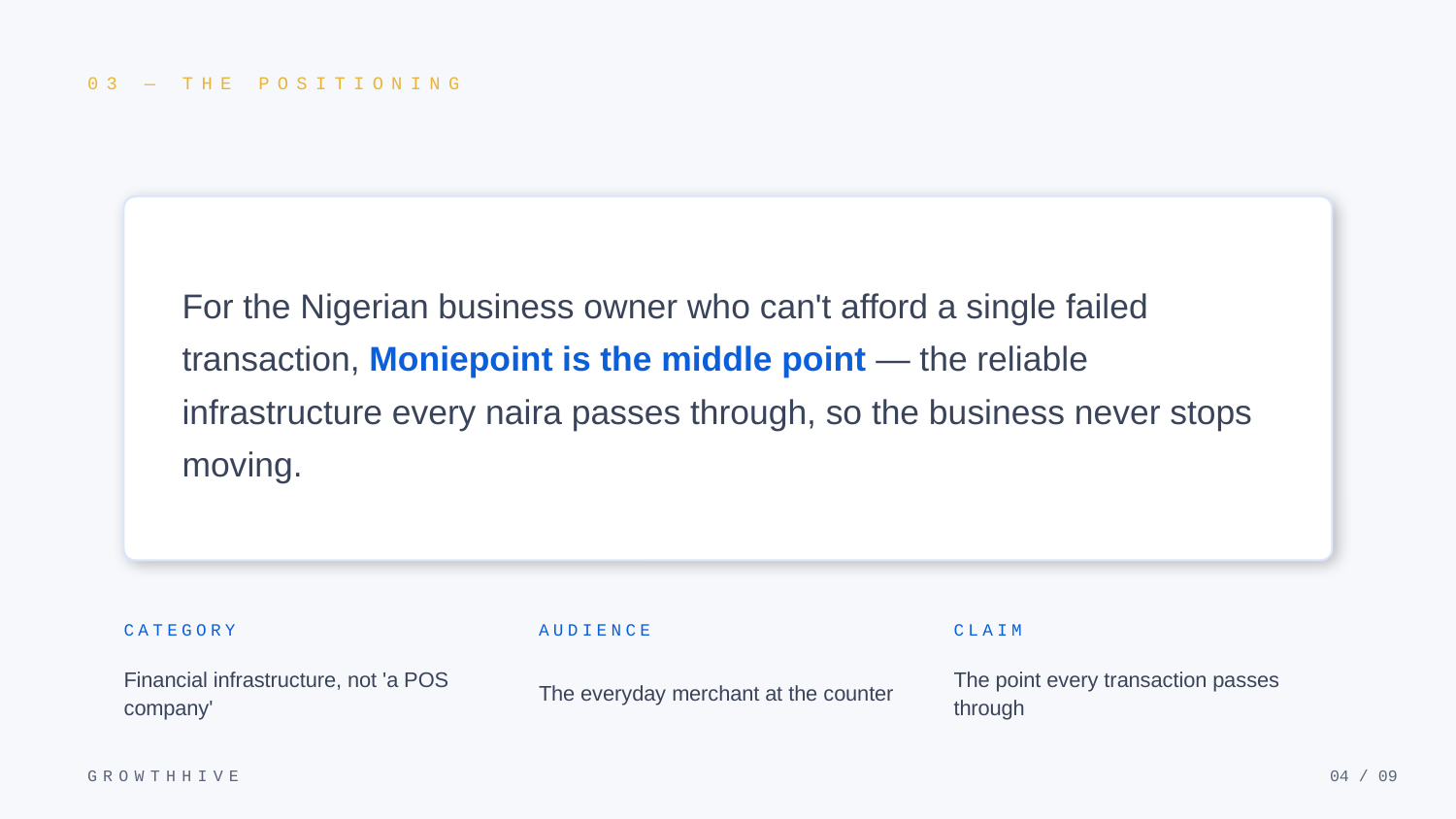

03 — THE POSITIONING

For the Nigerian business owner who can't afford a single failed transaction, Moniepoint is the middle point — the reliable infrastructure every naira passes through, so the business never stops moving.
CATEGORY
AUDIENCE
CLAIM
Financial infrastructure, not 'a POS company'
The everyday merchant at the counter
The point every transaction passes through
GROWTHHIVE
04 / 09